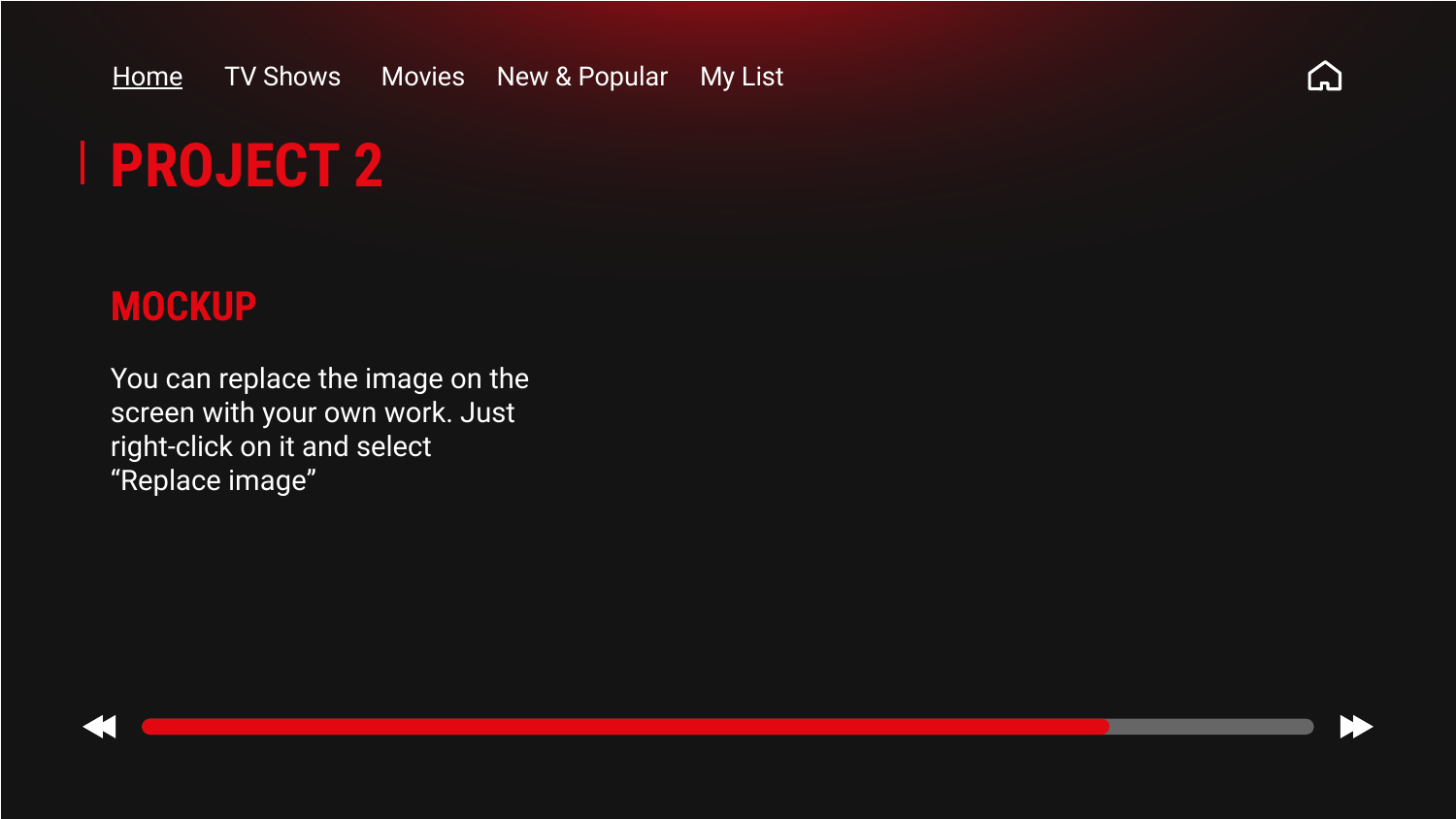

TV Shows
New & Popular
Home
Movies
My List

# PROJECT 2
MOCKUP
You can replace the image on the screen with your own work. Just right-click on it and select “Replace image”